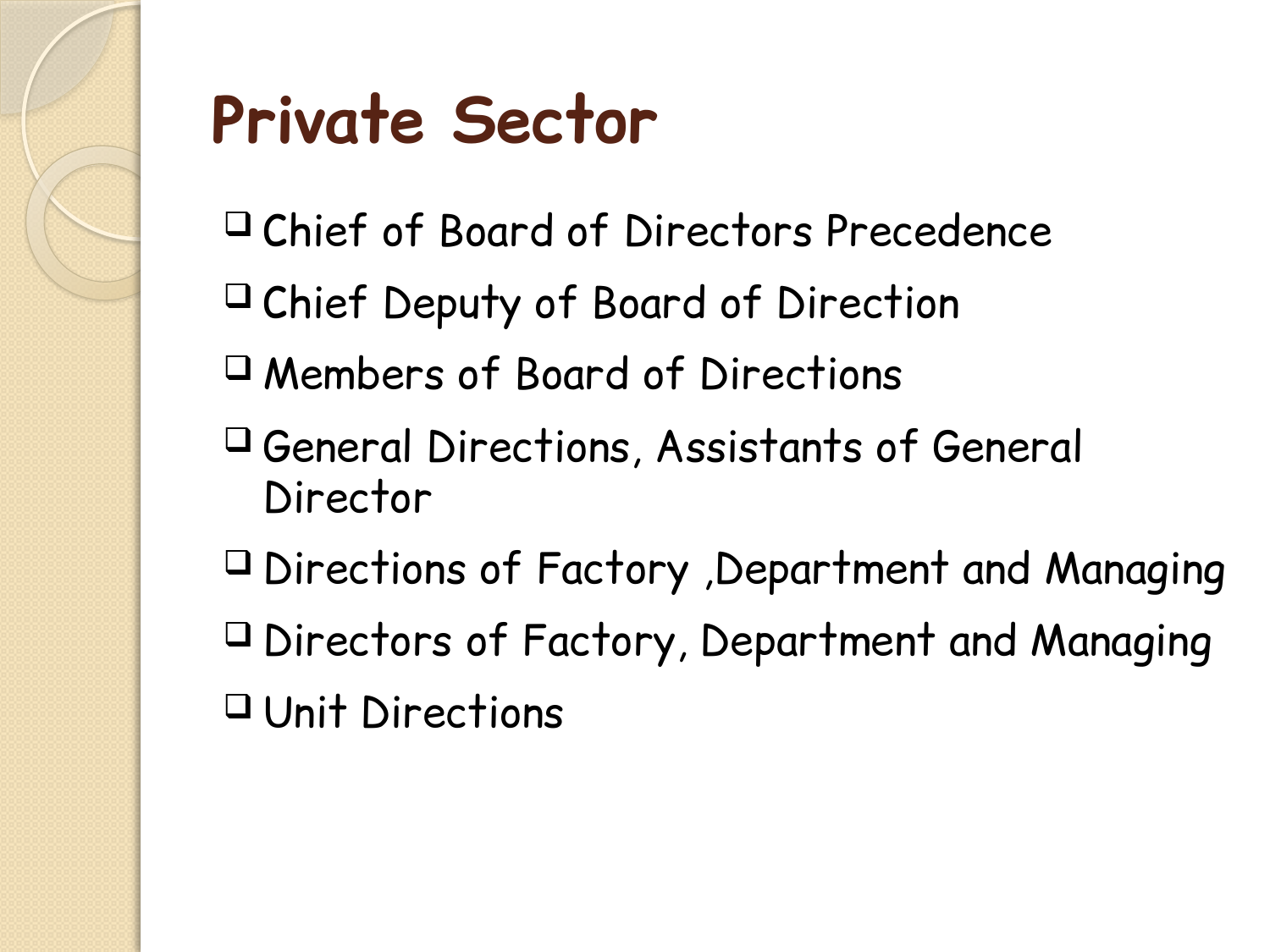

# Private Sector
Chief of Board of Directors Precedence
Chief Deputy of Board of Direction
Members of Board of Directions
General Directions, Assistants of General Director
Directions of Factory ,Department and Managing
Directors of Factory, Department and Managing
Unit Directions